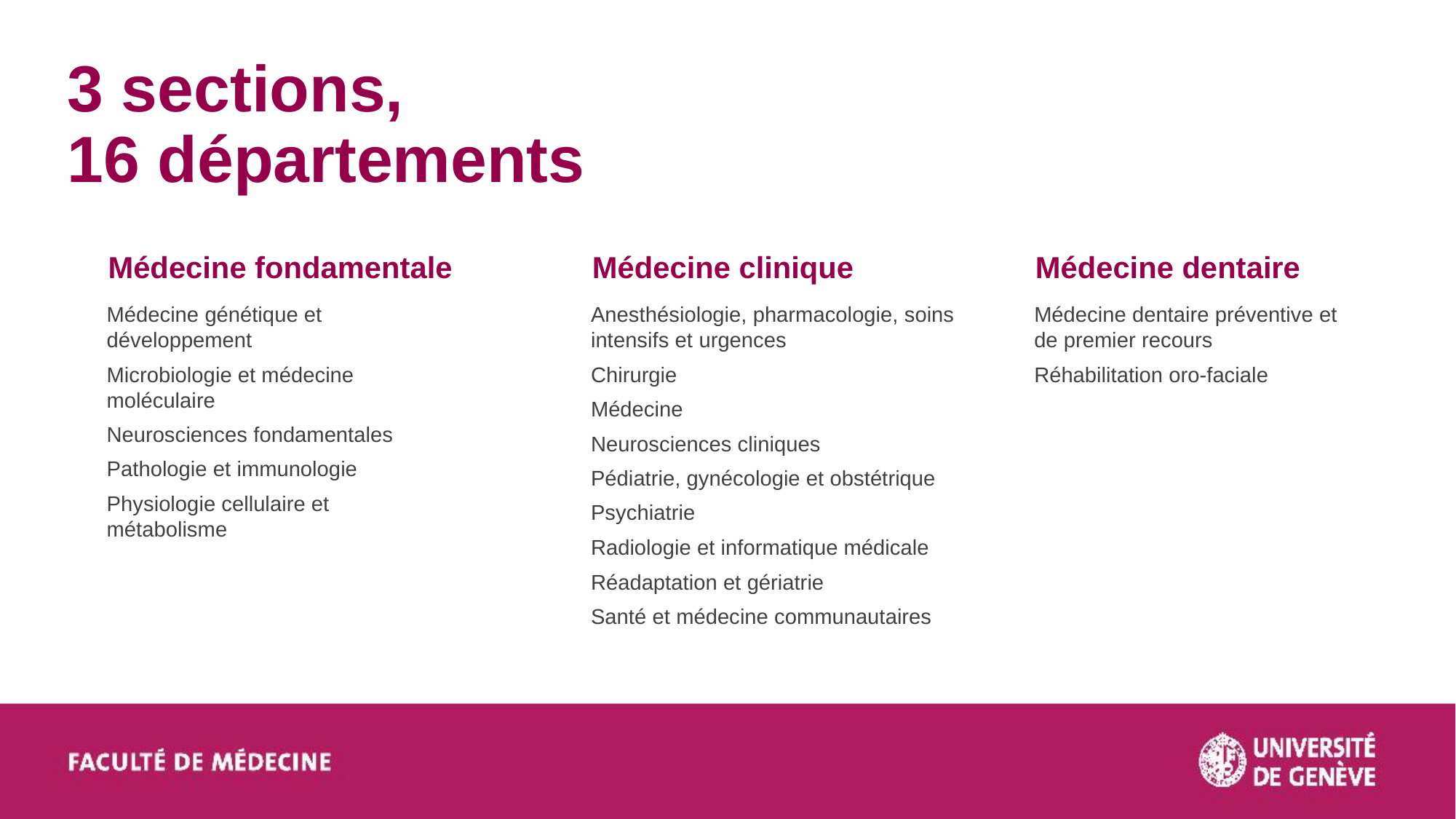

# 3 sections, 16 départements
Médecine fondamentale
Médecine clinique
Médecine dentaire
Médecine génétique et développement
Microbiologie et médecine moléculaire
Neurosciences fondamentales
Pathologie et immunologie
Physiologie cellulaire et métabolisme
Anesthésiologie, pharmacologie, soins intensifs et urgences
Chirurgie
Médecine
Neurosciences cliniques
Pédiatrie, gynécologie et obstétrique
Psychiatrie
Radiologie et informatique médicale
Réadaptation et gériatrie
Santé et médecine communautaires
Médecine dentaire préventive et de premier recours
Réhabilitation oro-faciale